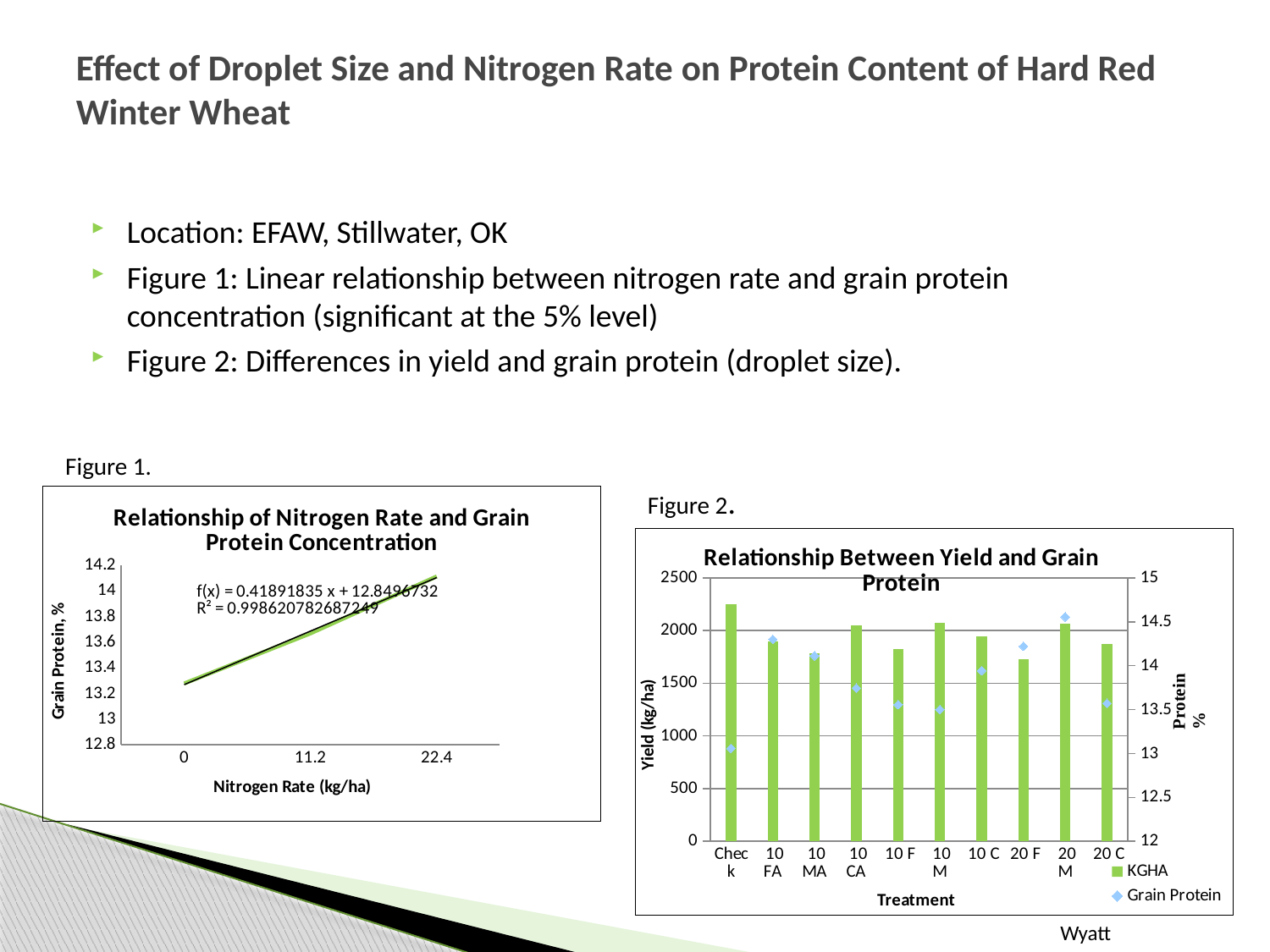

# Effect of Droplet Size and Nitrogen Rate on Protein Content of Hard Red Winter Wheat
Location: EFAW, Stillwater, OK
Figure 1: Linear relationship between nitrogen rate and grain protein concentration (significant at the 5% level)
Figure 2: Differences in yield and grain protein (droplet size).
Figure 1.

### Chart: Relationship of Nitrogen Rate and Grain Protein Concentration

| Category | NRATE |
|---|---|
| 0 | 13.27758 |
| 11.2 | 13.669533 |
| 22.4 | 14.1154167 |
Figure 2.

### Chart: Relationship Between Yield and Grain Protein

| Category | KGHA | Grain Protein |
|---|---|---|
| Check | 2251.36667 | 13.05832 |
|  10 FA | 1896.06333 | 14.2994 |
|  10 MA | 1780.7 | 14.11225 |
|  10 CA | 2049.87667 | 13.74403 |
|  10 F | 1825.82 | 13.5565 |
|  10 M | 2072.05333 | 13.5014 |
|  10 C | 1947.25667 | 13.94296 |
|  20 F | 1730.64 | 14.22055 |
|  20 M | 2064.27333 | 14.55476 |
|  20 C | 1871.77667 | 13.57094 |
Wyatt